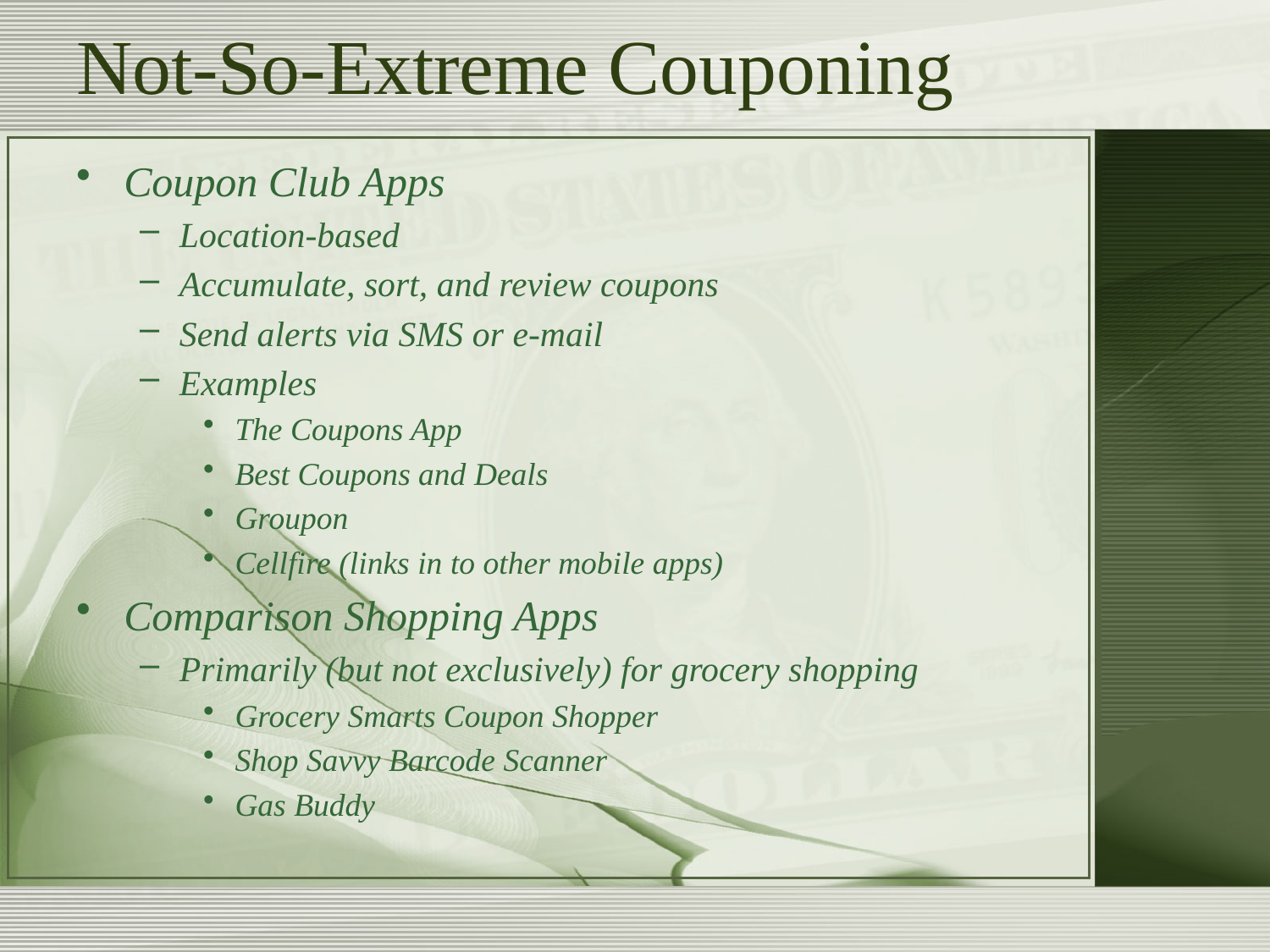

# Not-So-Extreme Couponing
Coupon Club Apps
Location-based
Accumulate, sort, and review coupons
Send alerts via SMS or e-mail
Examples
The Coupons App
Best Coupons and Deals
Groupon
Cellfire (links in to other mobile apps)
Comparison Shopping Apps
Primarily (but not exclusively) for grocery shopping
Grocery Smarts Coupon Shopper
Shop Savvy Barcode Scanner
Gas Buddy